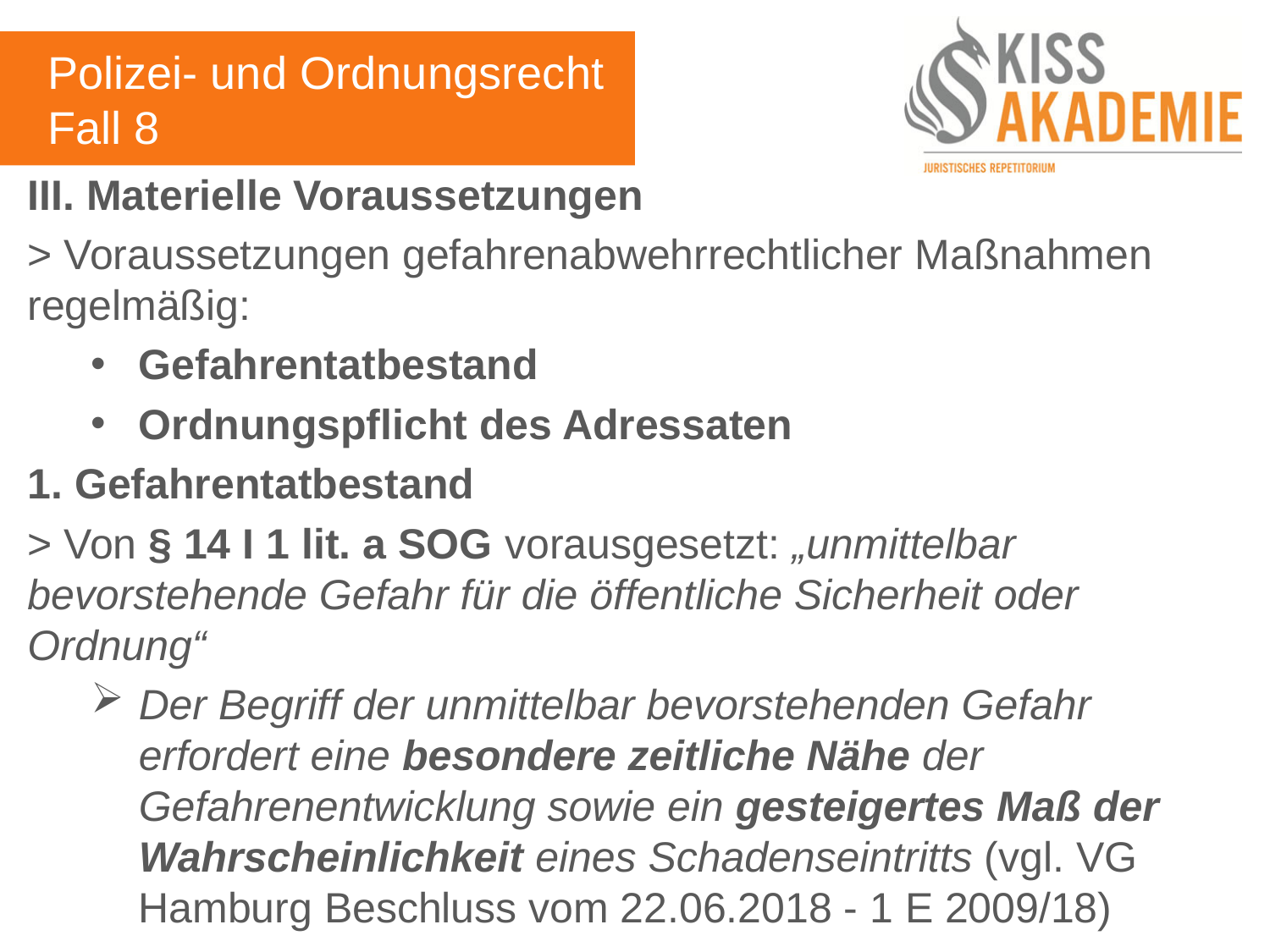

Polizei- und Ordnungsrecht
Fall 8
III. Materielle Voraussetzungen
> Voraussetzungen gefahrenabwehrrechtlicher Maßnahmen regelmäßig:
Gefahrentatbestand
Ordnungspflicht des Adressaten
1. Gefahrentatbestand
> Von § 14 I 1 lit. a SOG vorausgesetzt: „unmittelbar bevorstehende Gefahr für die öffentliche Sicherheit oder Ordnung“
Der Begriff der unmittelbar bevorstehenden Gefahr erfordert eine besondere zeitliche Nähe der Gefahrenentwicklung sowie ein gesteigertes Maß der Wahrscheinlichkeit eines Schadenseintritts (vgl. VG Hamburg Beschluss vom 22.06.2018 - 1 E 2009/18)